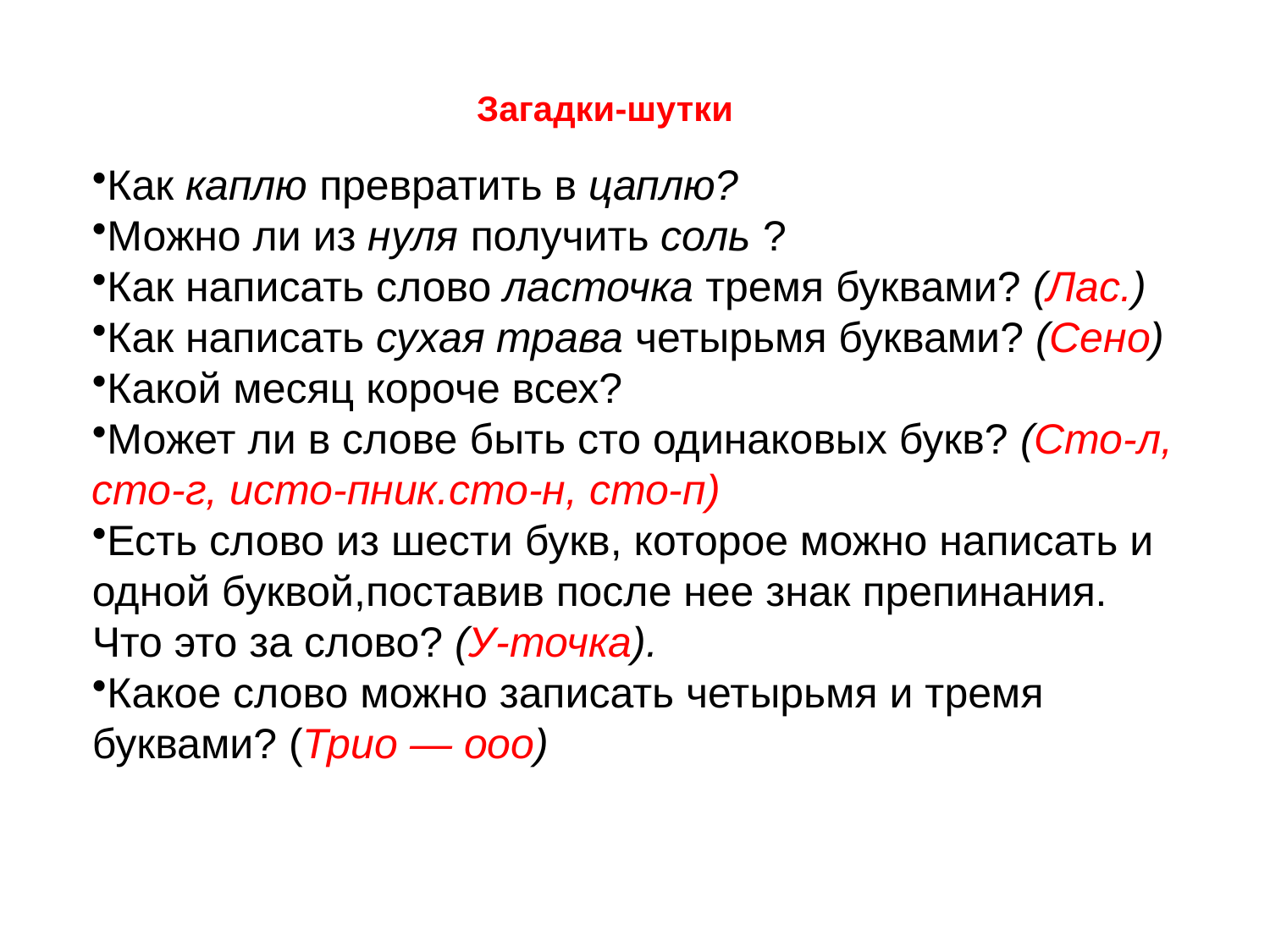

Загадки-шутки
Как каплю превратить в цаплю?
Можно ли из нуля получить соль ?
Как написать слово ласточка тремя буквами? (Лас.)
Как написать сухая трава четырьмя буквами? (Сено)
Какой месяц короче всех?
Может ли в слове быть сто одинаковых букв? (Сто-л, сто-г, исто-пник.сто-н, сто-п)
Есть слово из шести букв, которое можно написать и одной буквой,поставив после нее знак препинания. Что это за слово? (У-точка).
Какое слово можно записать четырьмя и тремя буквами? (Трио — ооо)